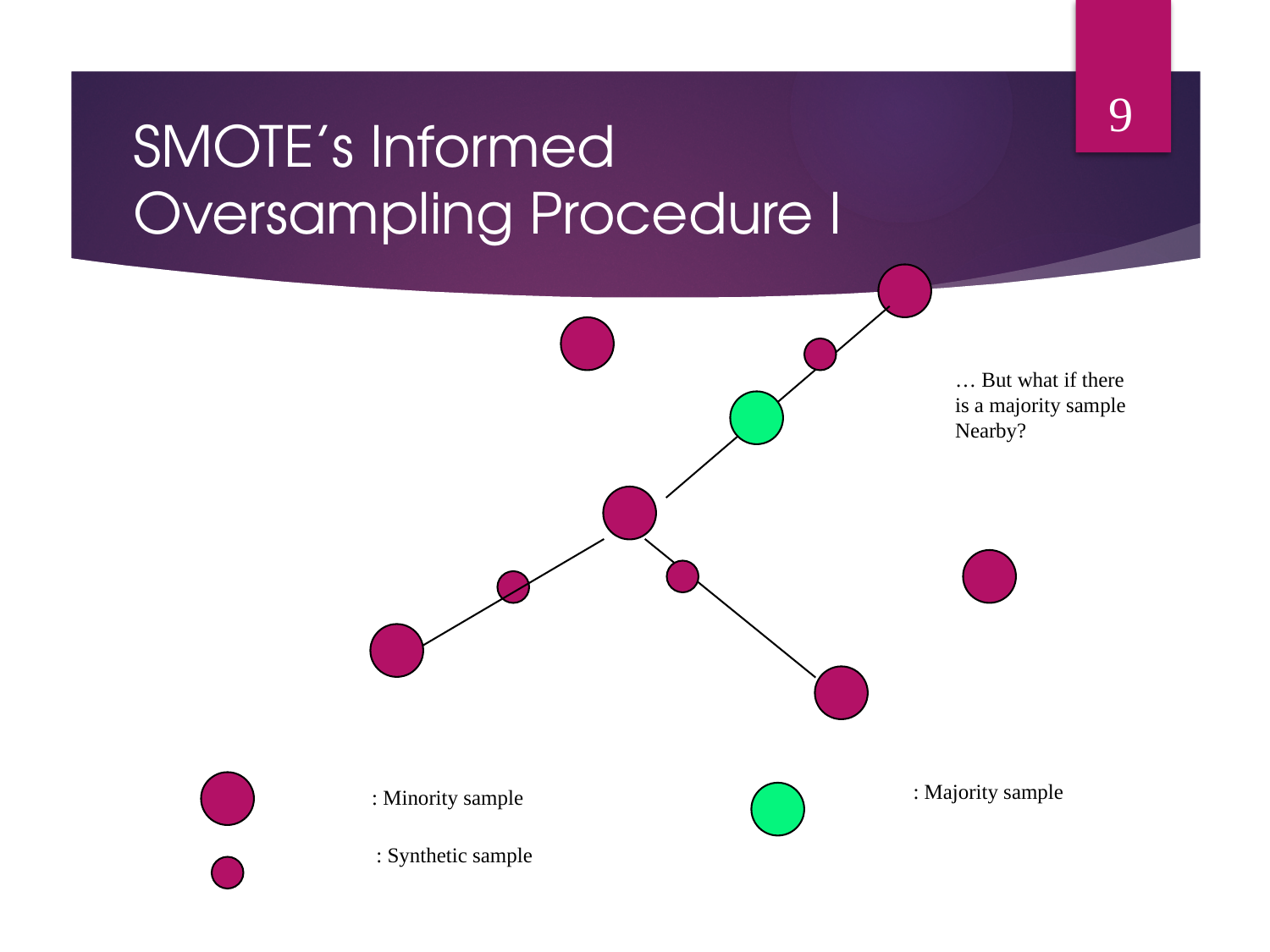

9
# SMOTE’s Informed Oversampling Procedure I

… But what if there
is a majority sample
Nearby?

: Majority sample
: Minority sample

: Synthetic sample